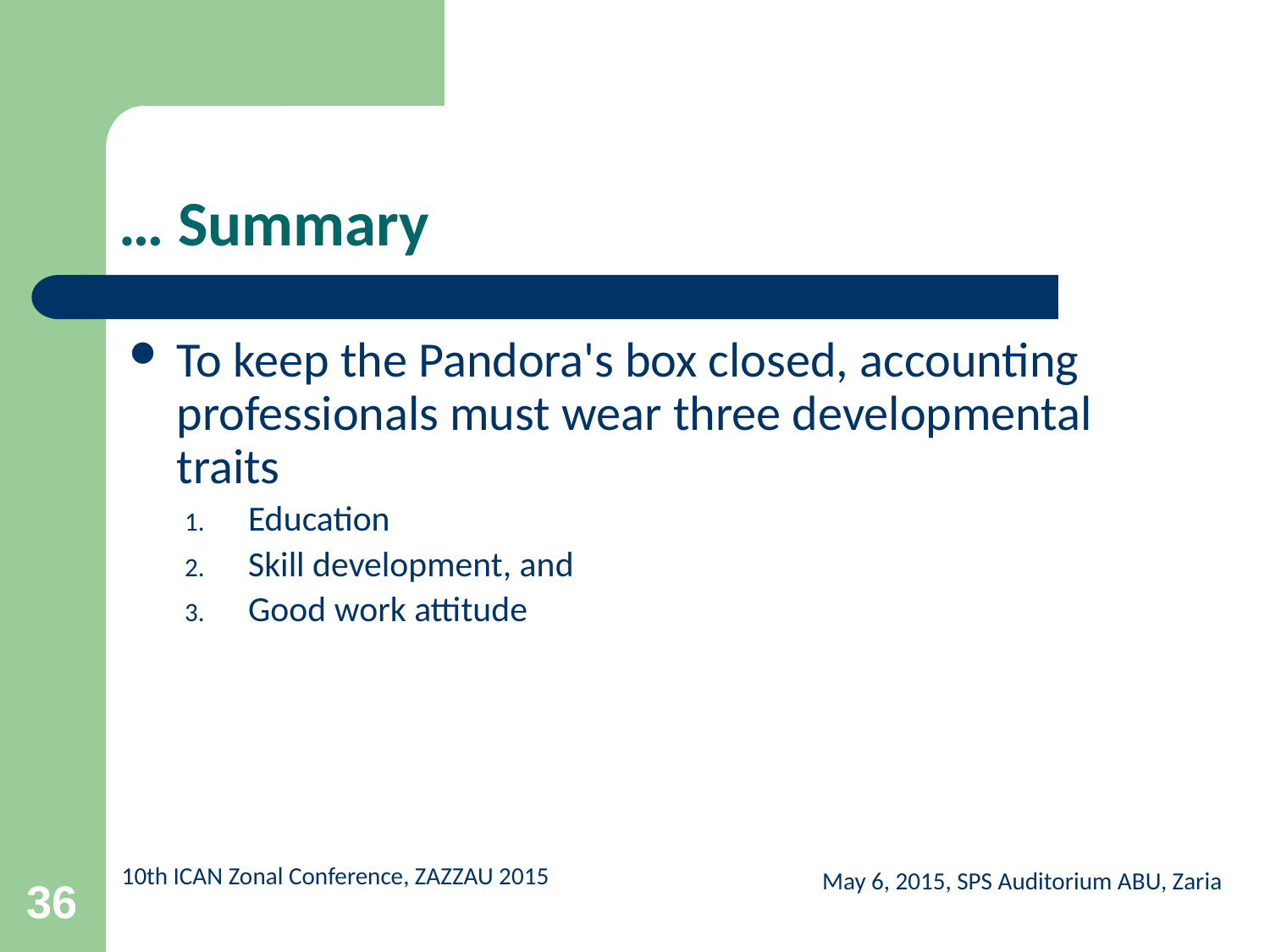

# … Summary
To keep the Pandora's box closed, accounting professionals must wear three developmental traits
Education
Skill development, and
Good work attitude
May 6, 2015, SPS Auditorium ABU, Zaria
36
10th ICAN Zonal Conference, ZAZZAU 2015